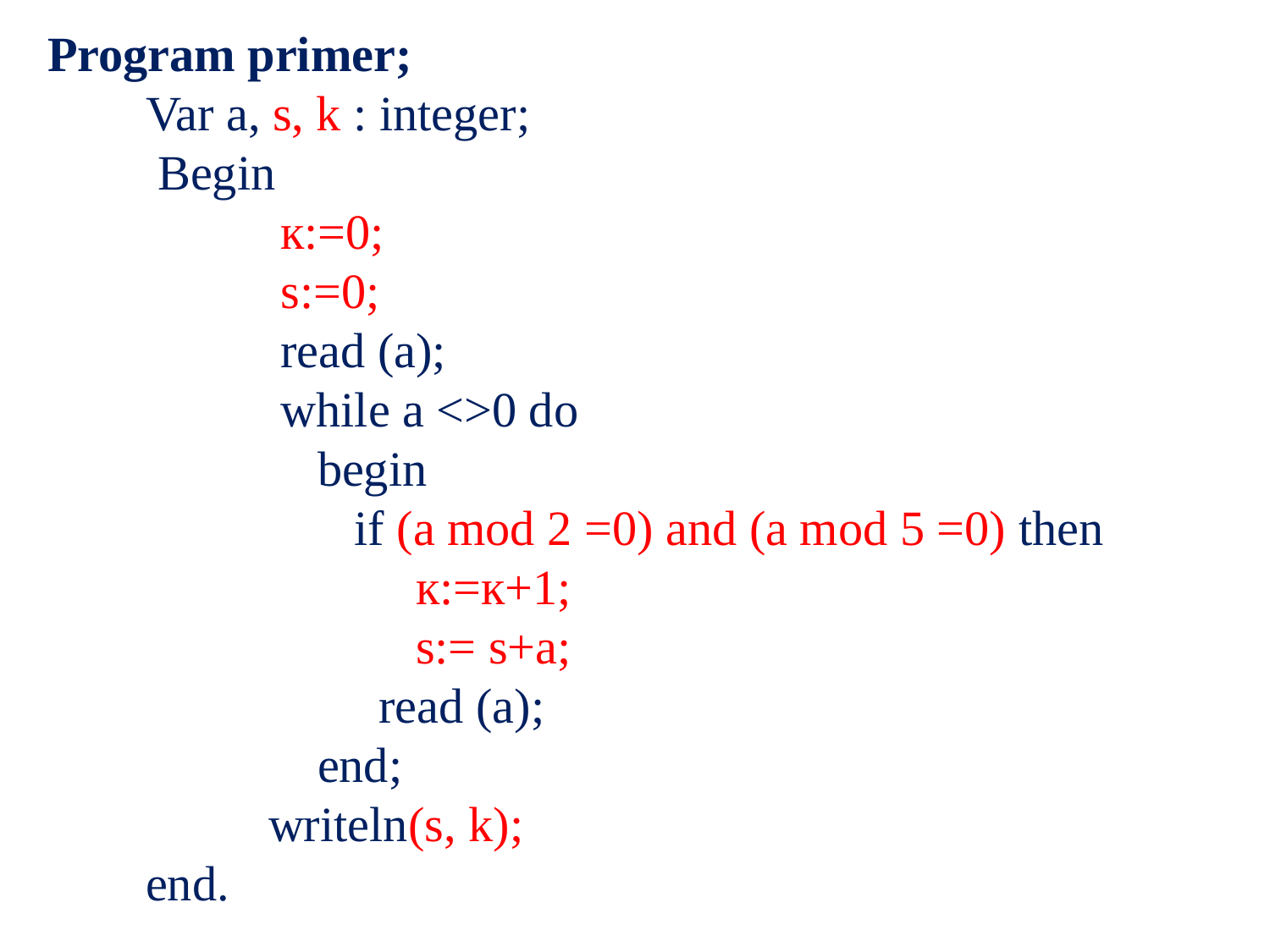

Program primer;
        Var a, s, k : integer;
         Begin
                   к:=0;
                   s:=0;
                   read (a);
                   while a <>0 do
                      begin
                         if (a mod 2 =0) and (a mod 5 =0) then
                              к:=к+1;
                              s:= s+a;
                           read (a);
                      end;
                  writeln(s, k);
        end.